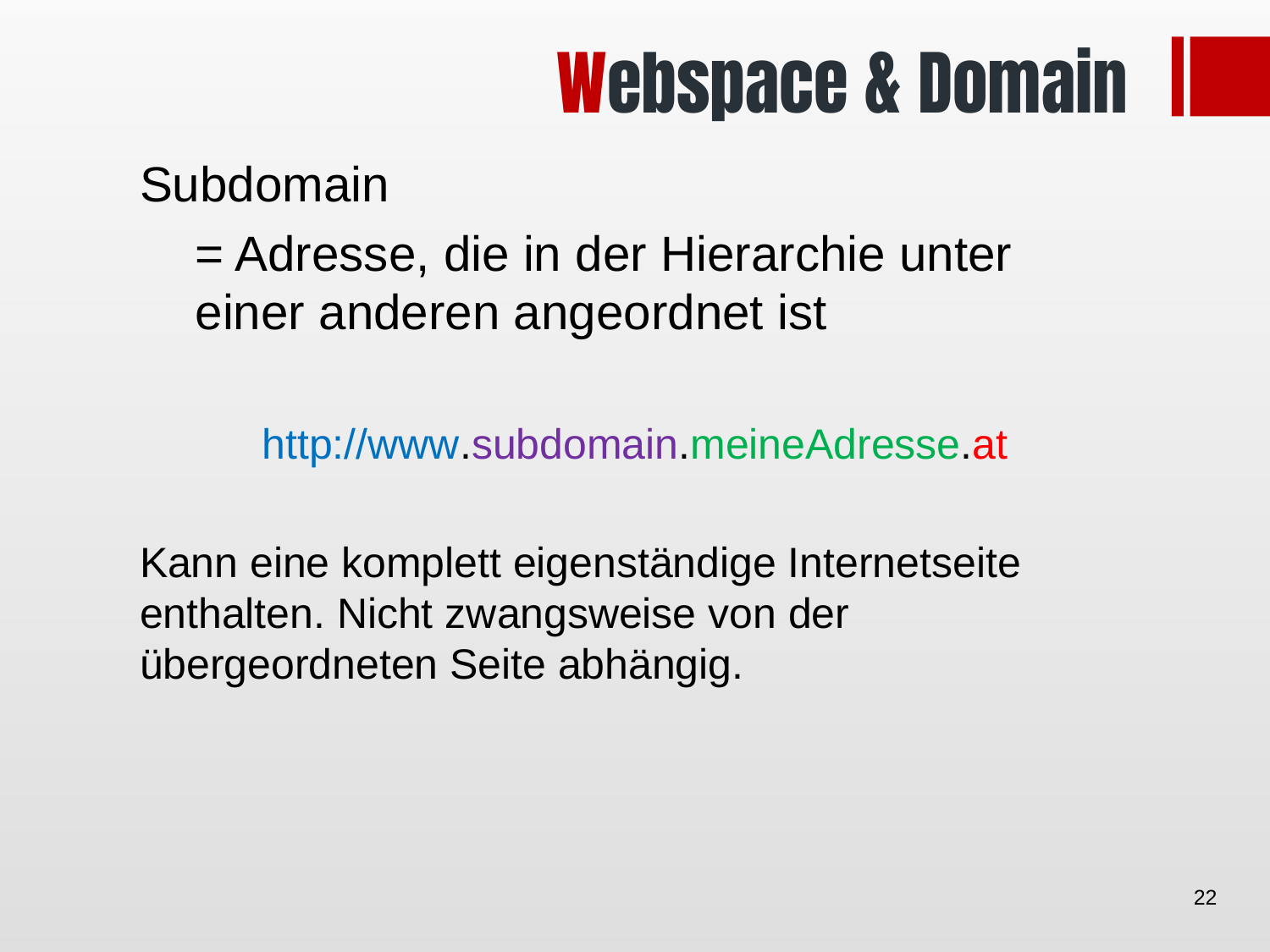

# Webspace & Domain
Subdomain
= Adresse, die in der Hierarchie unter einer anderen angeordnet ist

http://www.subdomain.meineAdresse.at

Kann eine komplett eigenständige Internetseite enthalten. Nicht zwangsweise von der übergeordneten Seite abhängig.

22